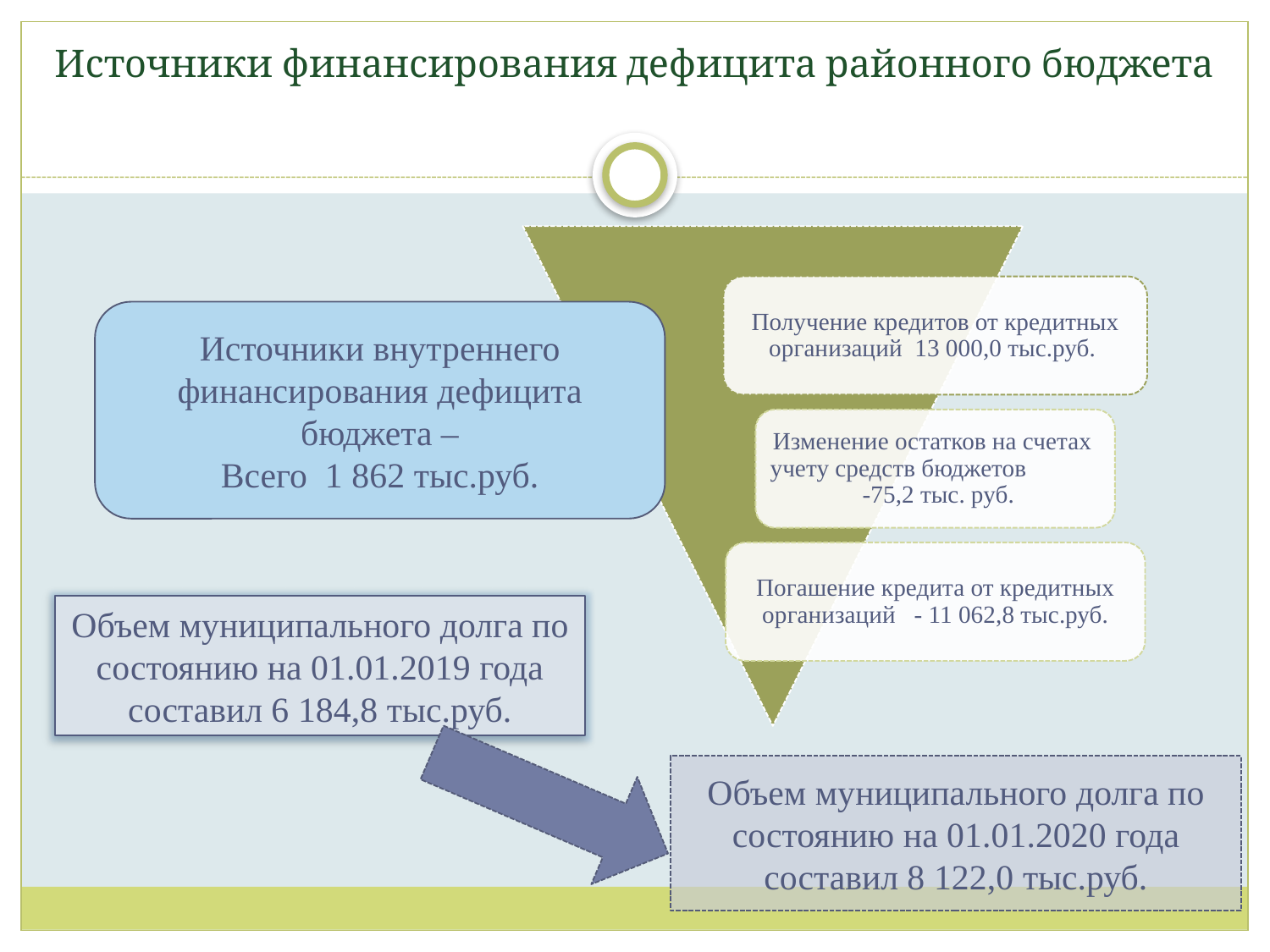

# Источники финансирования дефицита районного бюджета
Получение кредитов от кредитных организаций  13 000,0 тыс.руб.
Изменение остатков на счетах  учету средств бюджетов              -75,2 тыс. руб.
Погашение кредита от кредитных организаций   - 11 062,8 тыс.руб.
Источники внутреннего финансирования дефицита бюджета –
Всего  1 862 тыс.руб.
Объем муниципального долга по состоянию на 01.01.2019 года составил 6 184,8 тыс.руб.

Объем муниципального долга по состоянию на 01.01.2020 года составил 8 122,0 тыс.руб.